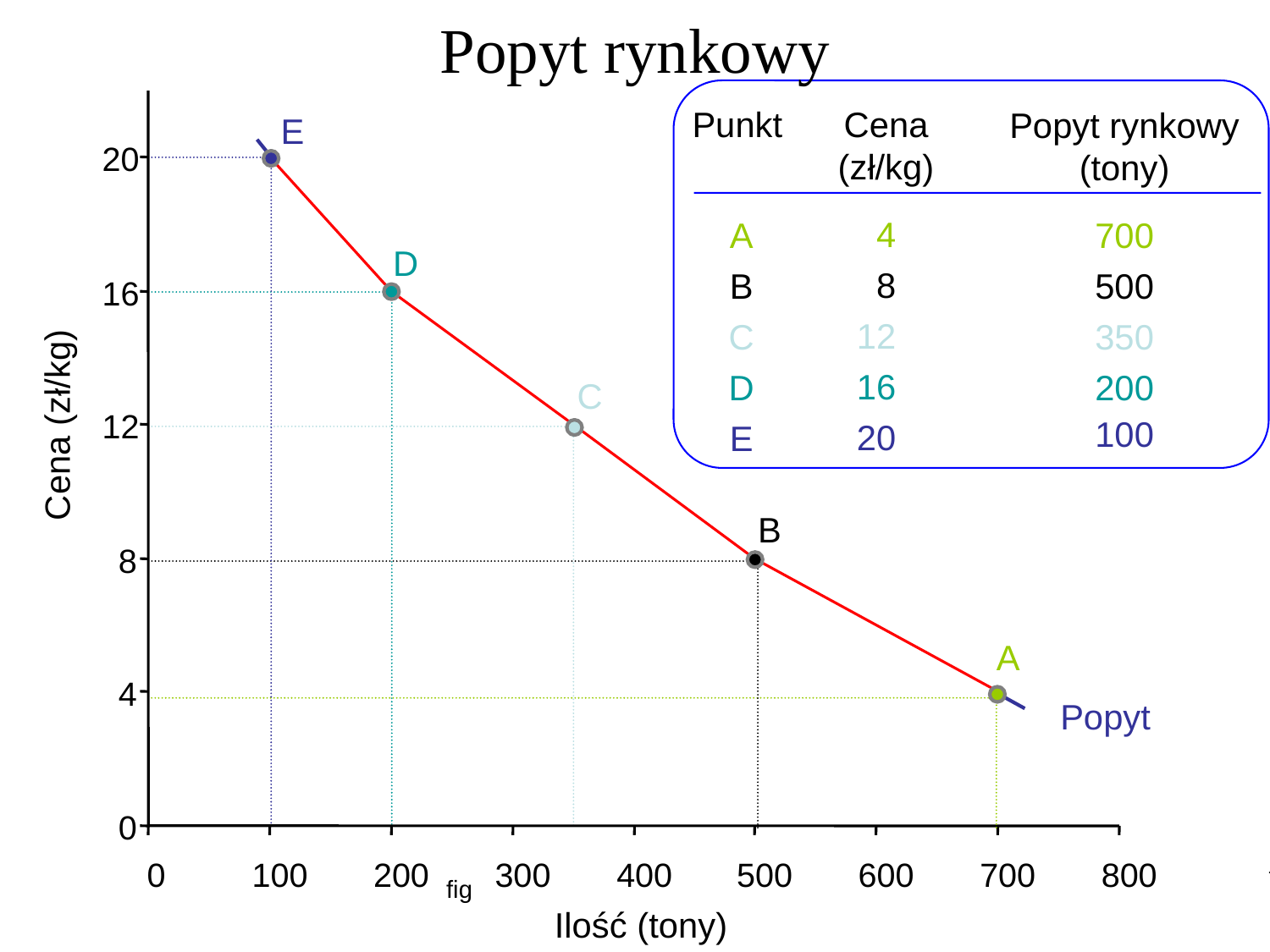

Popyt rynkowy

Popyt rynkowy
(tony)
700
500
350
200
100
Punkt
Cena
(zł/kg)
4
8
12
16
20
E
20

A
B
C
D
E

D
16

C
Cena (zł/kg)
12

B
8

A
4

Popyt

0

0
100
200
300
400
500
600
700
800
fig

Ilość (tony)